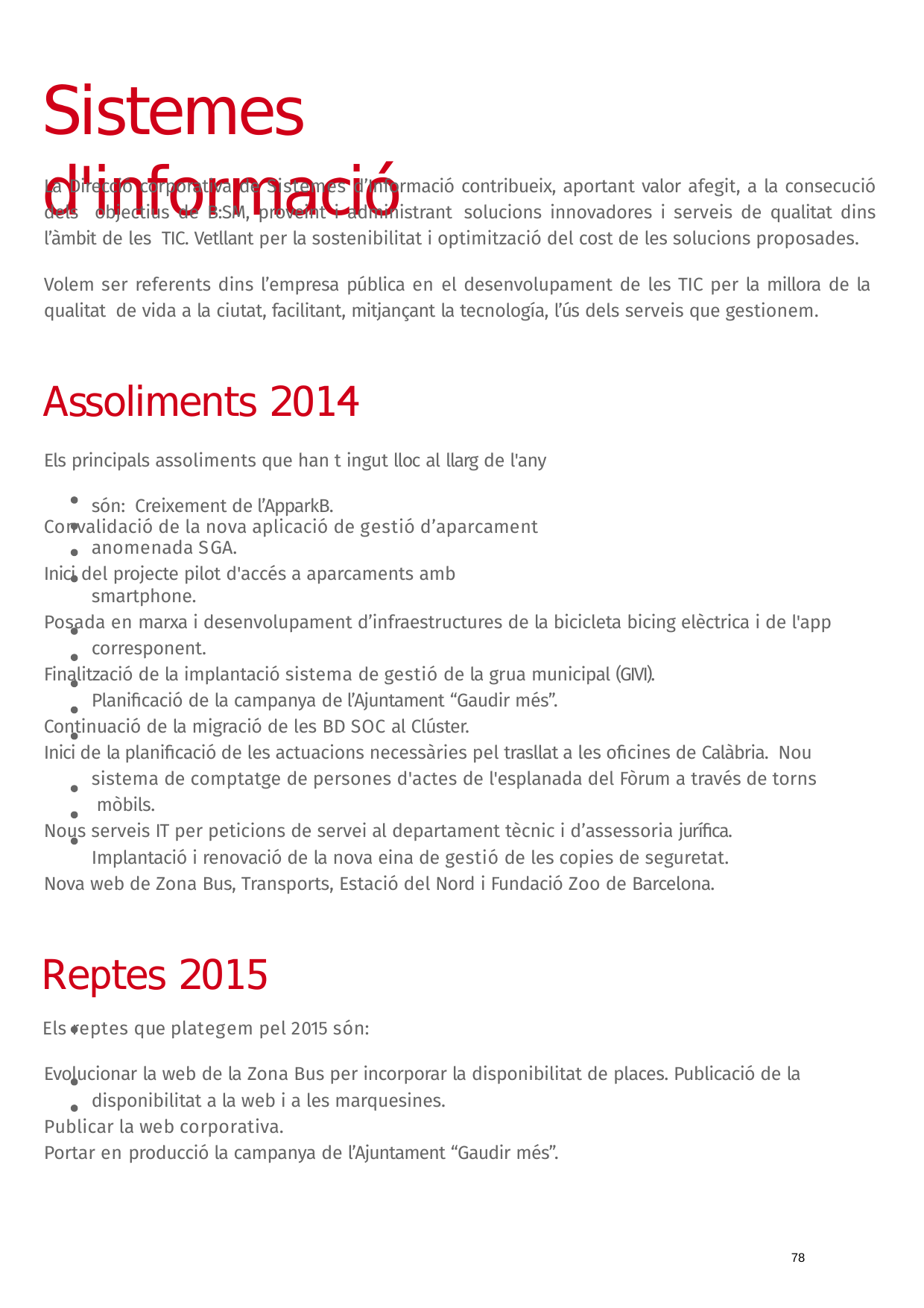

# Sistemes d'informació
La Direcció corporativa de Sistemes d’Informació contribueix, aportant valor afegit, a la consecució dels  objectius de B:SM, proveint i administrant solucions innovadores i serveis de qualitat dins l’àmbit de les  TIC. Vetllant per la sostenibilitat i optimització del cost de les solucions proposades.

Volem ser referents dins l’empresa pública en el desenvolupament de les TIC per la millora de la qualitat  de vida a la ciutat, facilitant, mitjançant la tecnología, l’ús dels serveis que gestionem.

Assoliments 2014
Els principals assoliments que han t ingut lloc al llarg de l'any són:  Creixement de l’ApparkB.
Convalidació de la nova aplicació de gestió d’aparcament anomenada SGA.
Inici del projecte pilot d'accés a aparcaments amb smartphone.
Posada en marxa i desenvolupament d’infraestructures de la bicicleta bicing elèctrica i de l'app  corresponent.
Finalització de la implantació sistema de gestió de la grua municipal (GIVI).  Planificació de la campanya de l’Ajuntament “Gaudir més”.
Continuació de la migració de les BD SOC al Clúster.
Inici de la planificació de les actuacions necessàries pel trasllat a les oficines de Calàbria.  Nou sistema de comptatge de persones d'actes de l'esplanada del Fòrum a través de torns  mòbils.
Nous serveis IT per peticions de servei al departament tècnic i d’assessoria jurífica.  Implantació i renovació de la nova eina de gestió de les copies de seguretat.
Nova web de Zona Bus, Transports, Estació del Nord i Fundació Zoo de Barcelona.

Reptes 2015
Els reptes que plategem pel 2015 són:

Evolucionar la web de la Zona Bus per incorporar la disponibilitat de places. Publicació de la  disponibilitat a la web i a les marquesines.
Publicar la web corporativa.
Portar en producció la campanya de l’Ajuntament “Gaudir més”.

78